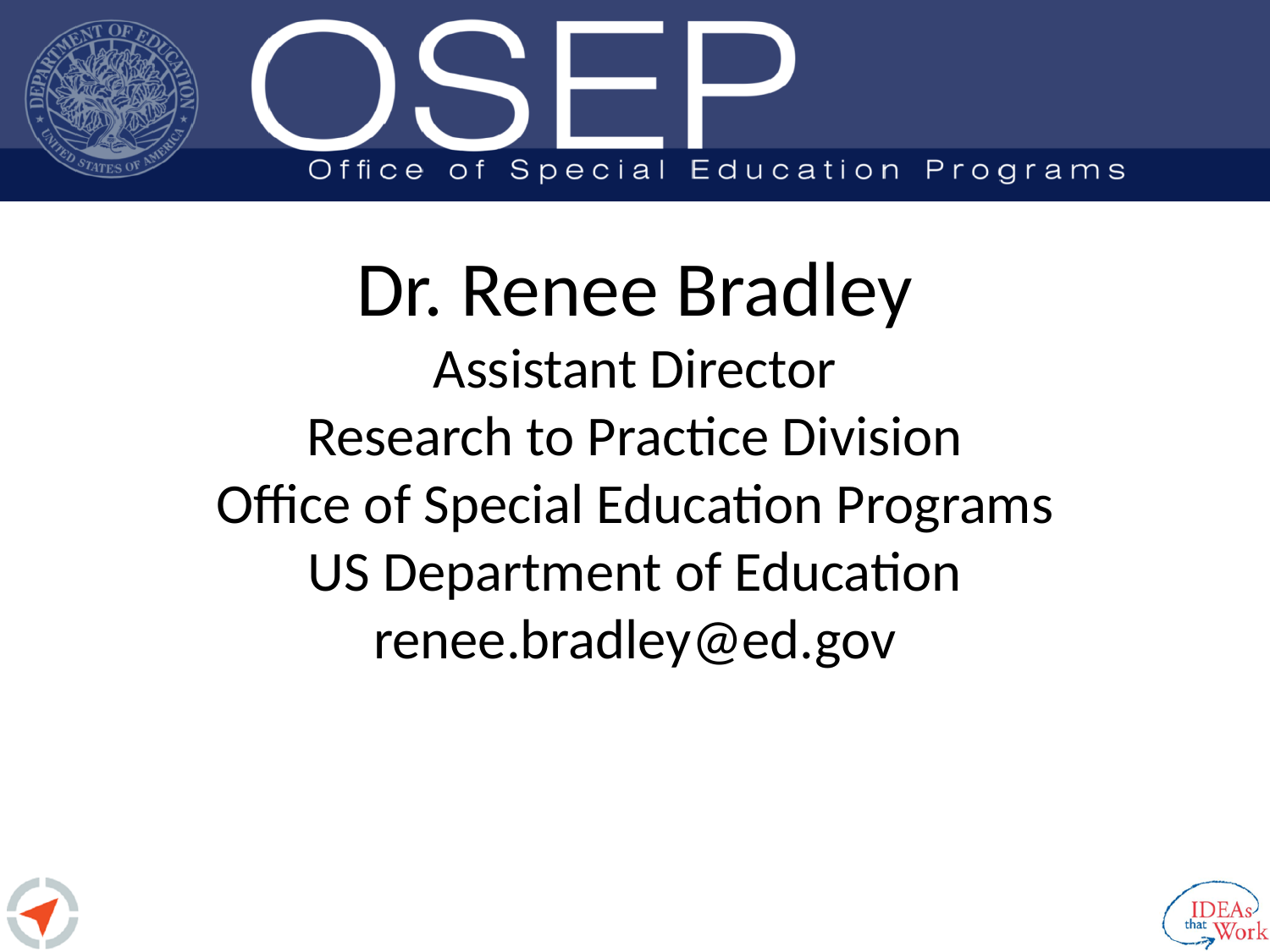

# Dr. Renee Bradley Assistant Director Research to Practice Division Office of Special Education Programs US Department of Education renee.bradley@ed.gov